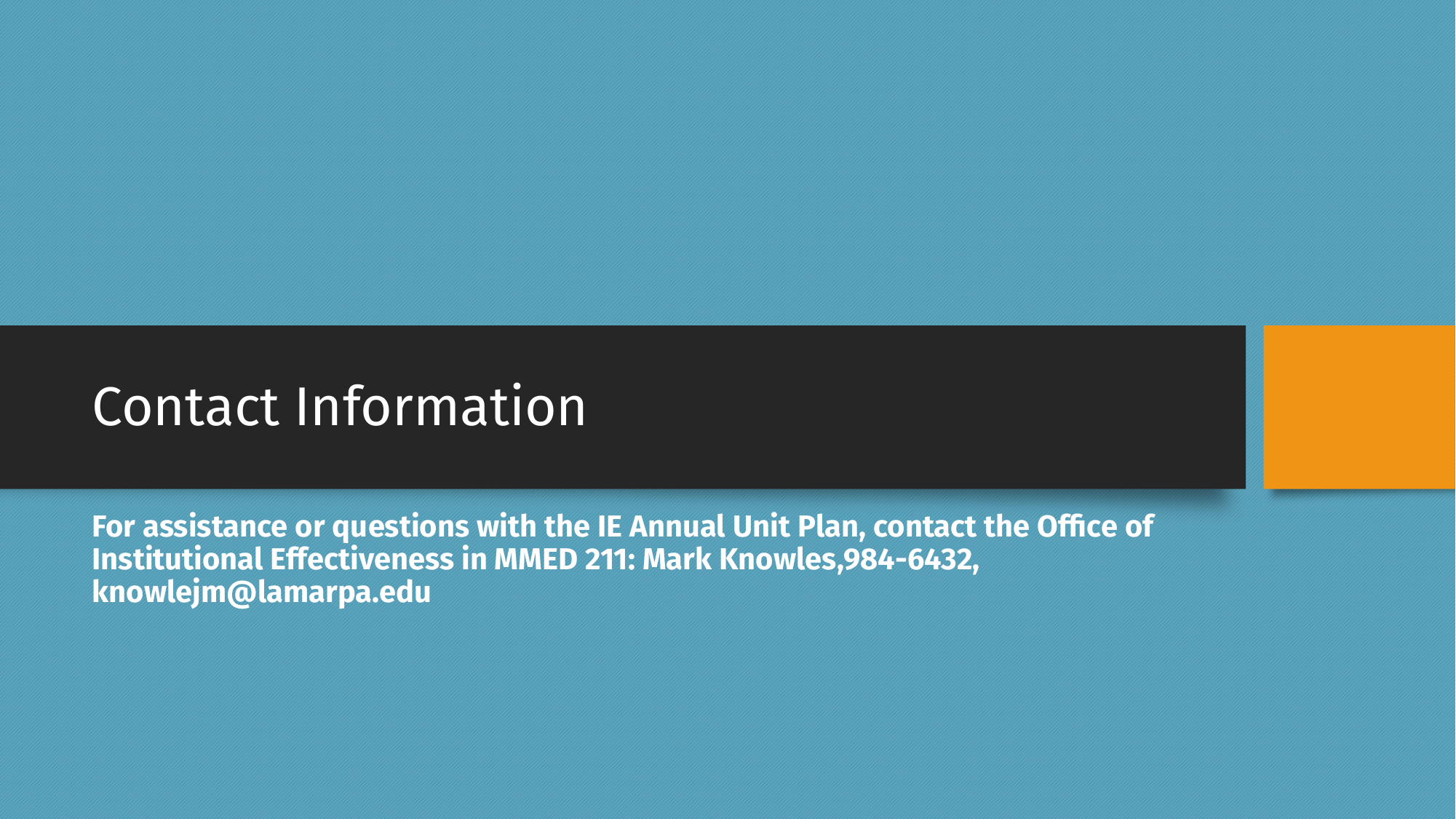

# Contact Information
For assistance or questions with the IE Annual Unit Plan, contact the Office of Institutional Effectiveness in MMED 211: Mark Knowles,984-6432, knowlejm@lamarpa.edu